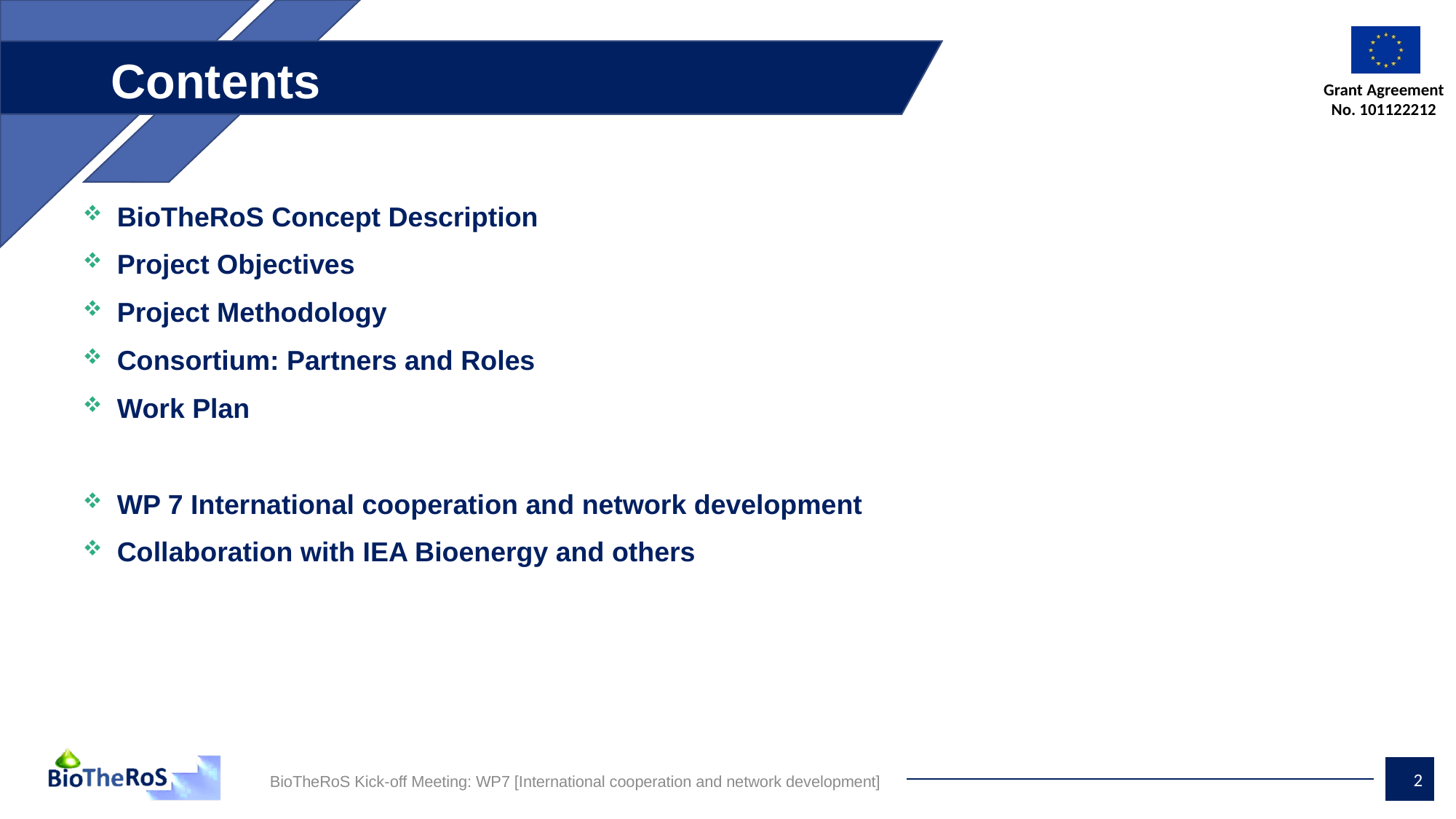

# Contents
BioTheRoS Concept Description
Project Objectives
Project Methodology
Consortium: Partners and Roles
Work Plan

WP 7 International cooperation and network development
Collaboration with IEA Bioenergy and others

2
BioTheRoS Kick-off Meeting: WP7 [International cooperation and network development]